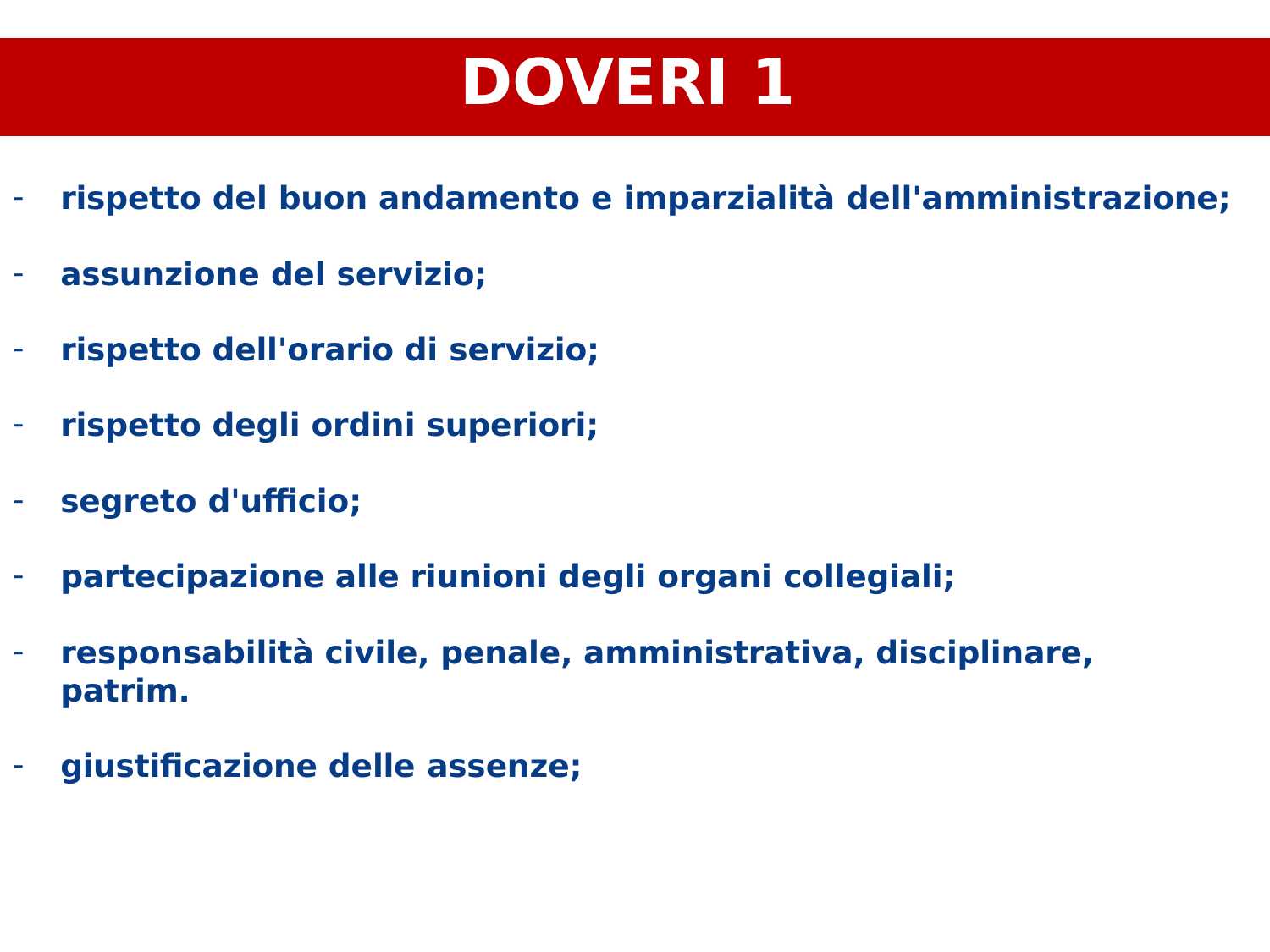

# DOVERI 1
rispetto del buon andamento e imparzialità dell'amministrazione;

assunzione del servizio;

rispetto dell'orario di servizio;

rispetto degli ordini superiori;

segreto d'ufficio;

partecipazione alle riunioni degli organi collegiali;

responsabilità civile, penale, amministrativa, disciplinare, patrim.

giustificazione delle assenze;